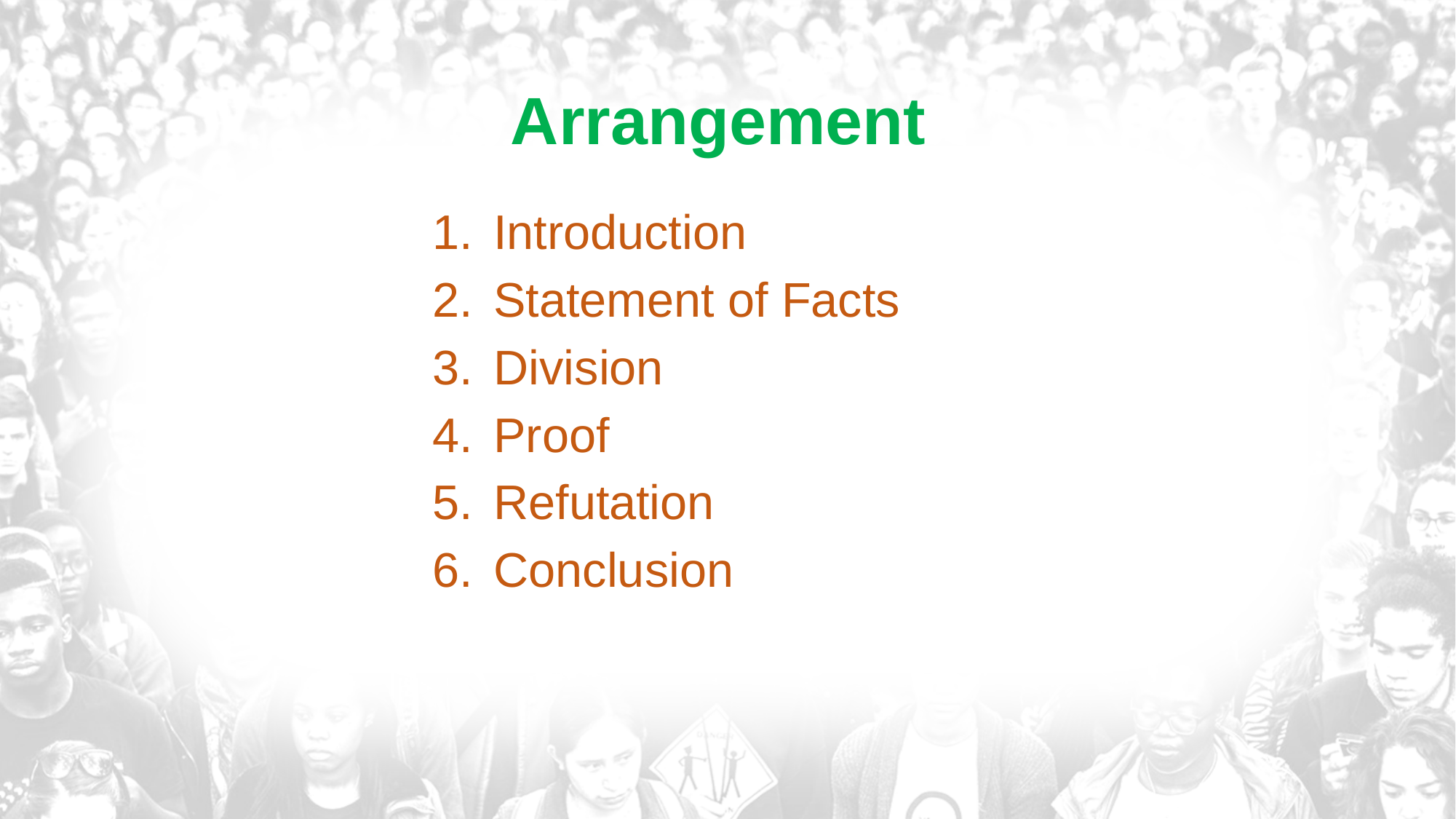

# Arrangement
Introduction
Statement of Facts
Division
Proof
Refutation
Conclusion